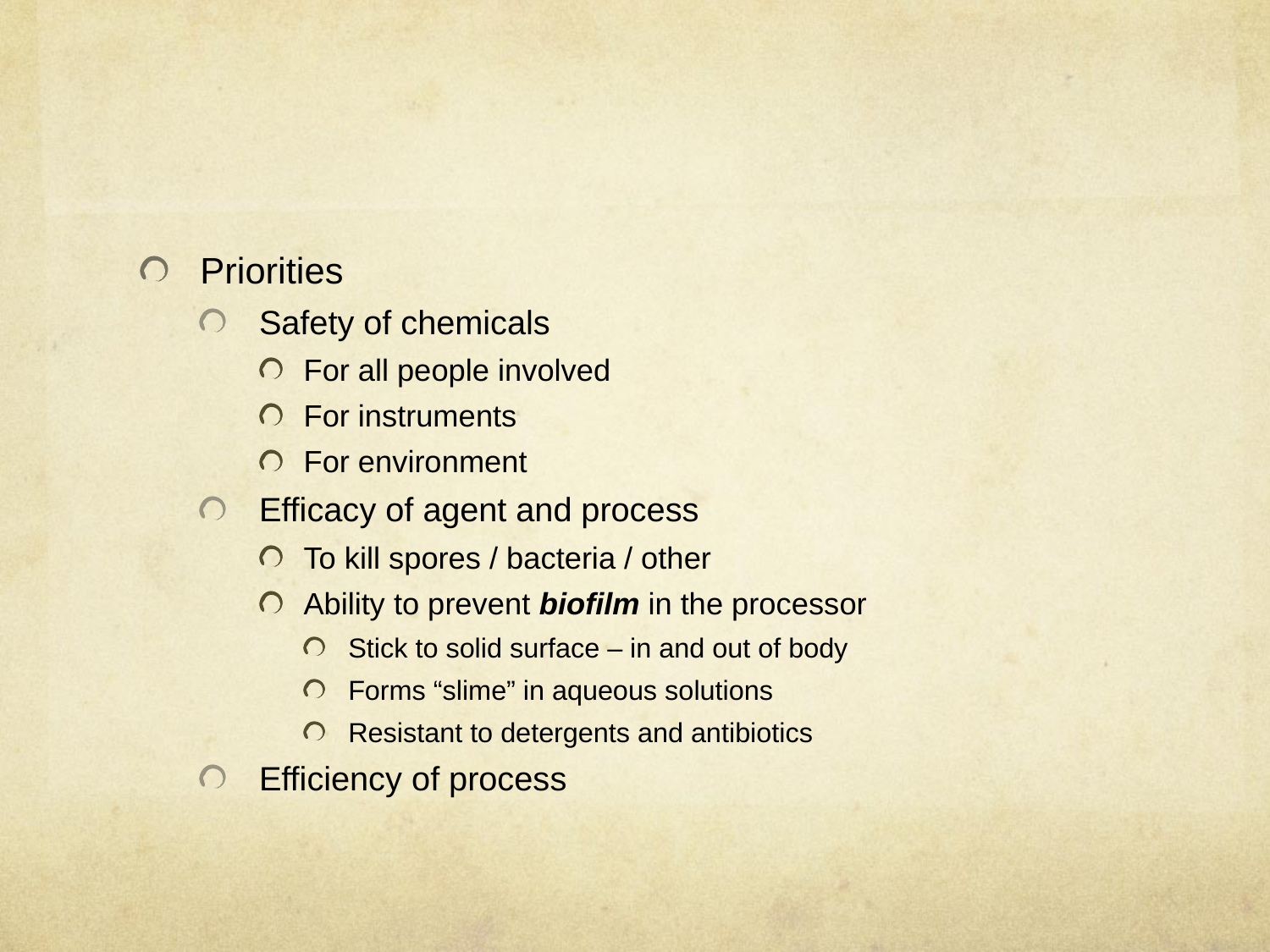

#
Priorities
Safety of chemicals
For all people involved
For instruments
For environment
Efficacy of agent and process
To kill spores / bacteria / other
Ability to prevent biofilm in the processor
Stick to solid surface – in and out of body
Forms “slime” in aqueous solutions
Resistant to detergents and antibiotics
Efficiency of process